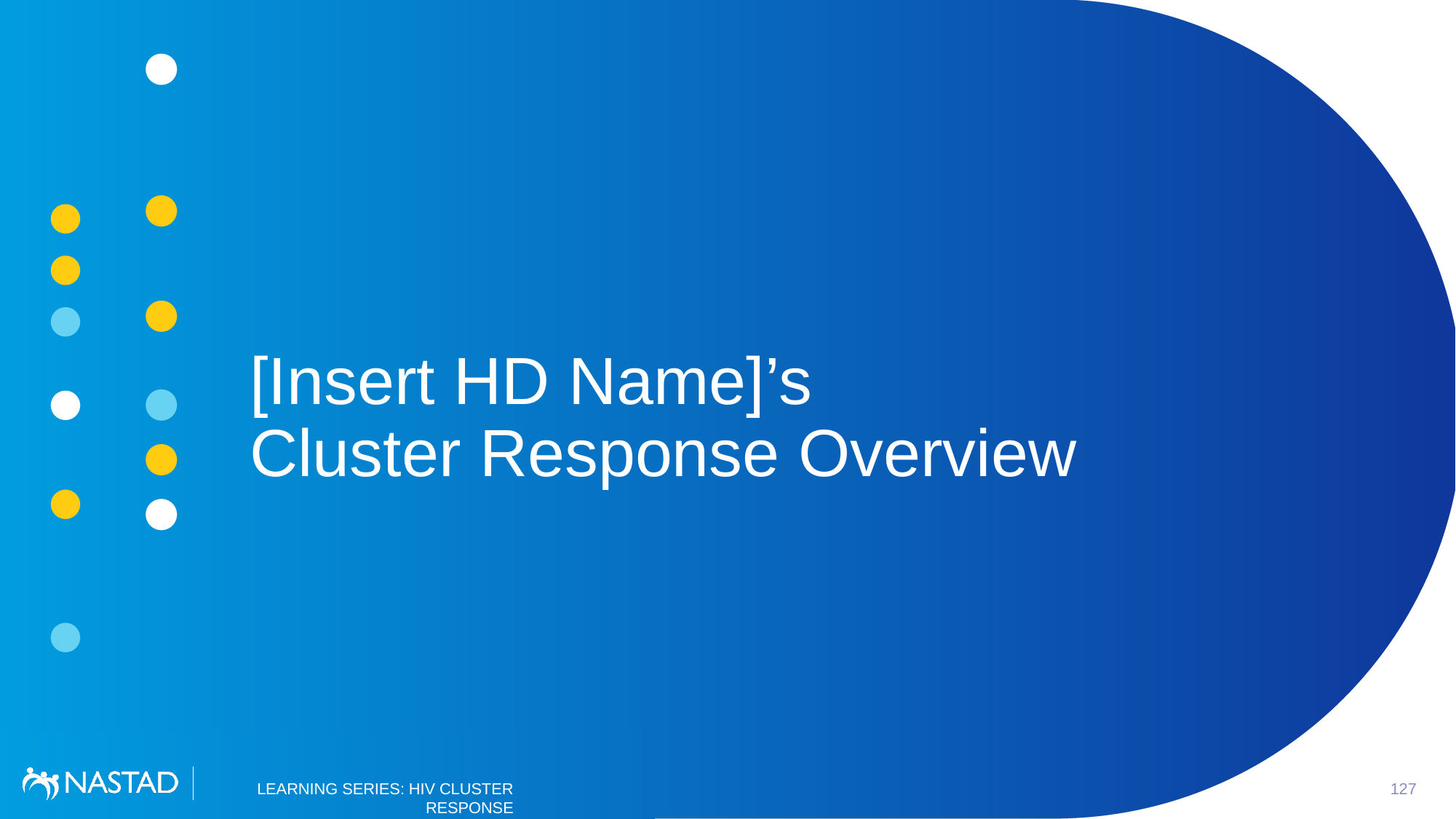

# [Insert HD Name]’s Cluster Response Overview
127